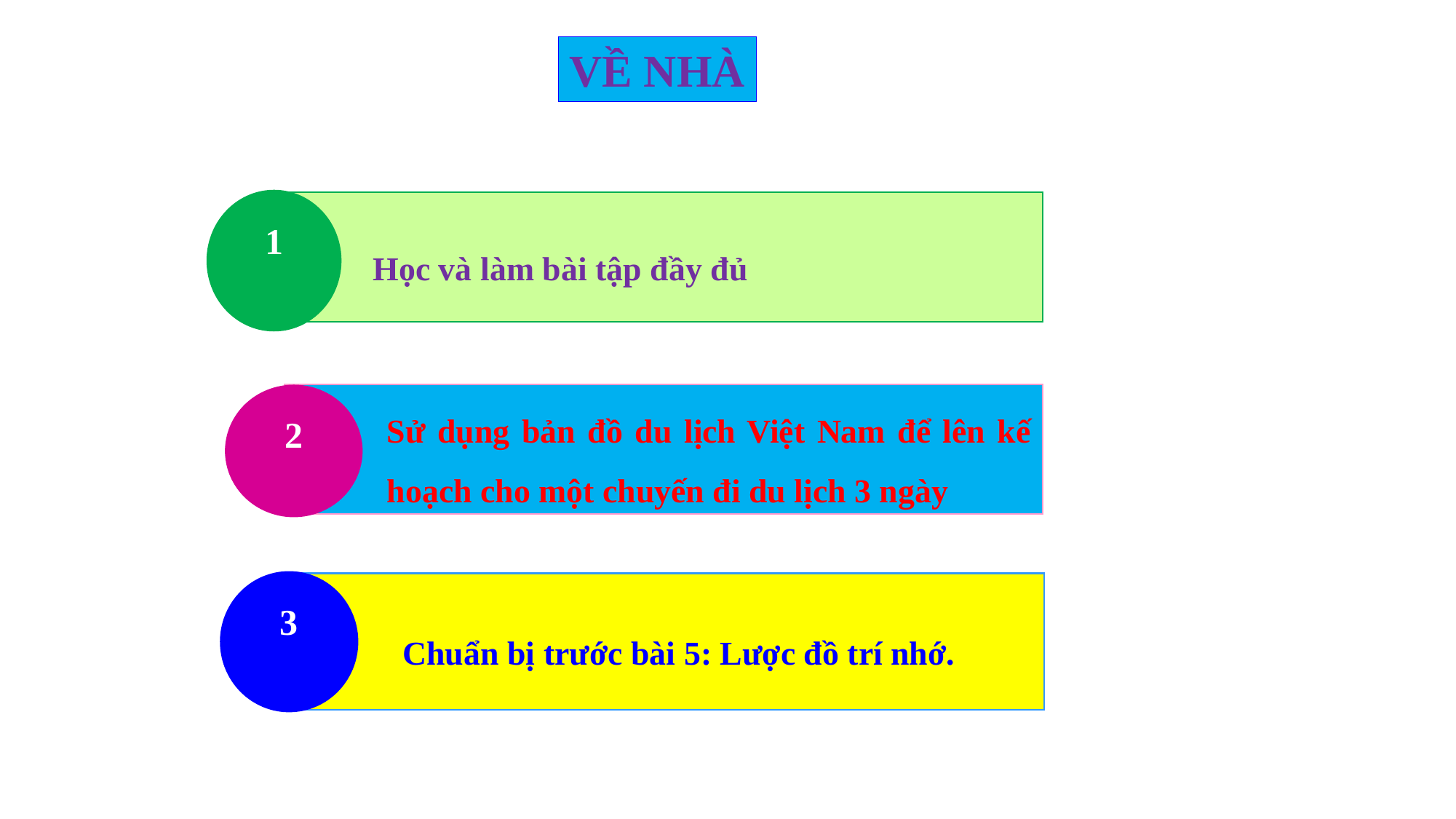

VỀ NHÀ
1
Học và làm bài tập đầy đủ
2
Sử dụng bản đồ du lịch Việt Nam để lên kế hoạch cho một chuyến đi du lịch 3 ngày
3
Chuẩn bị trước bài 5: Lược đồ trí nhớ.